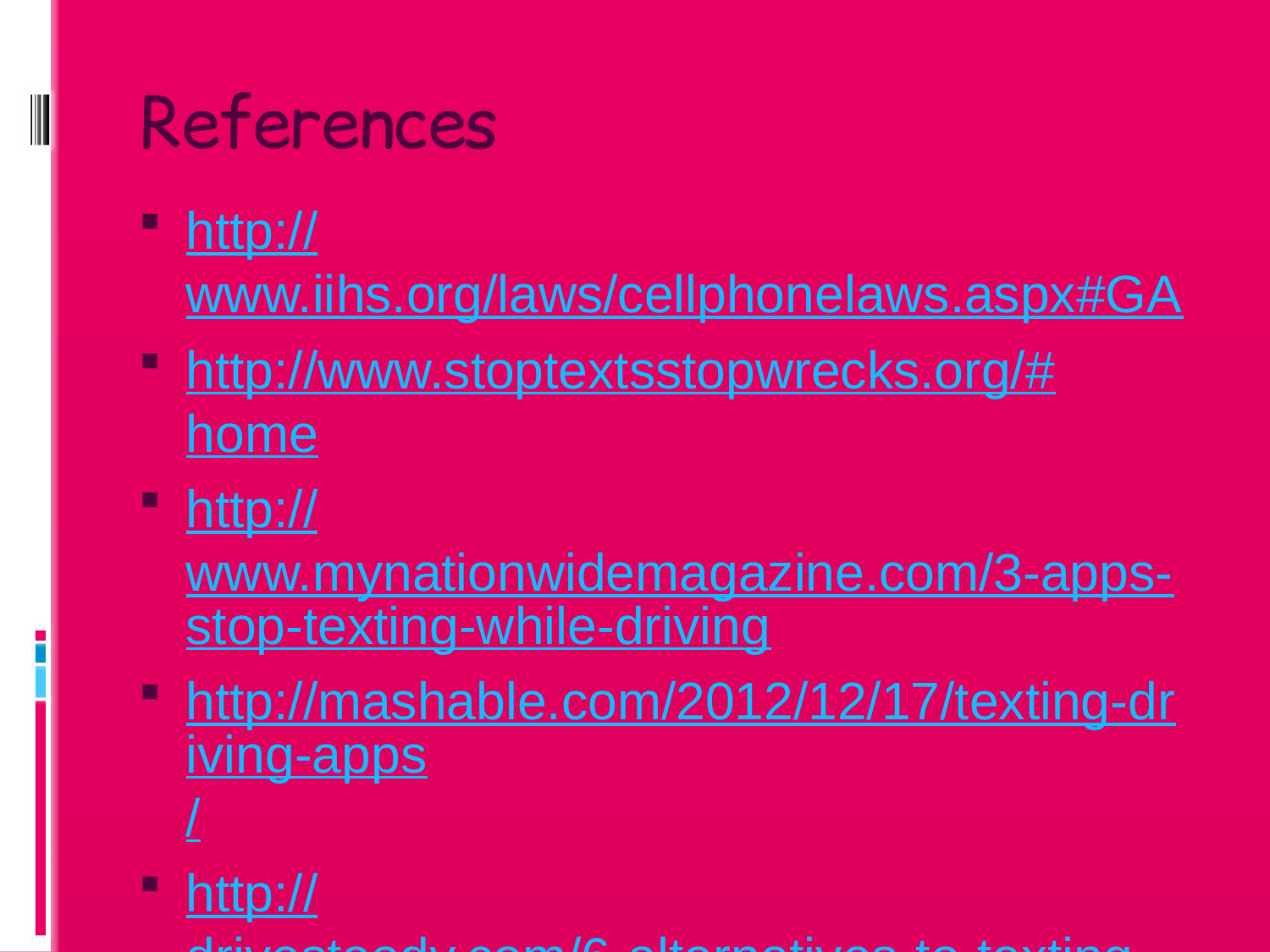

# References
http://www.iihs.org/laws/cellphonelaws.aspx#GA
http://www.stoptextsstopwrecks.org/#home
http://www.mynationwidemagazine.com/3-apps-stop-texting-while-driving
http://mashable.com/2012/12/17/texting-driving-apps/
http://drivesteady.com/6-alternatives-to-texting-while-driving